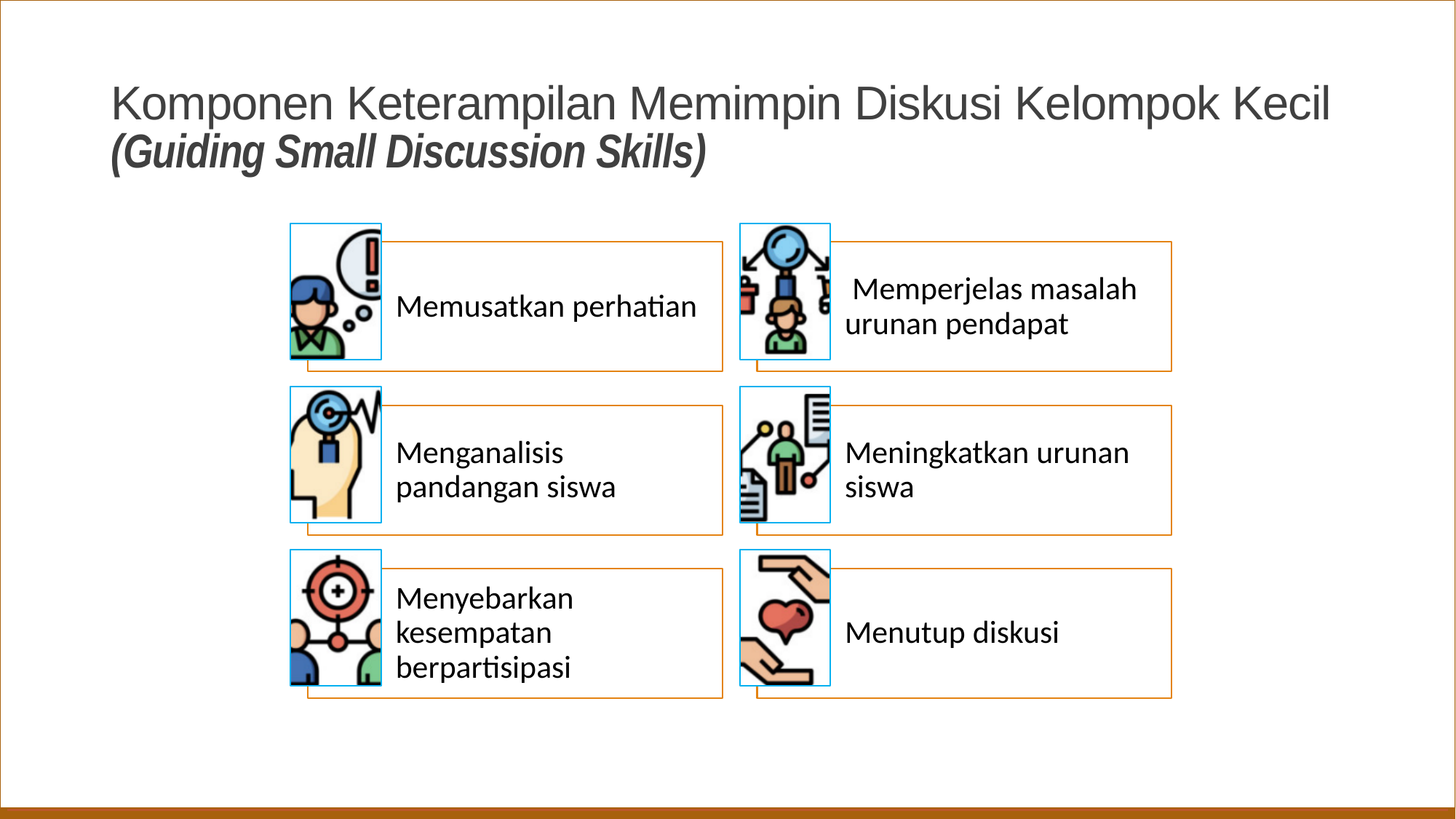

# Komponen Keterampilan Memimpin Diskusi Kelompok Kecil (Guiding Small Discussion Skills)
Memusatkan perhatian
 Memperjelas masalah urunan pendapat
Menganalisis pandangan siswa
Meningkatkan urunan siswa
Menyebarkan kesempatan berpartisipasi
Menutup diskusi